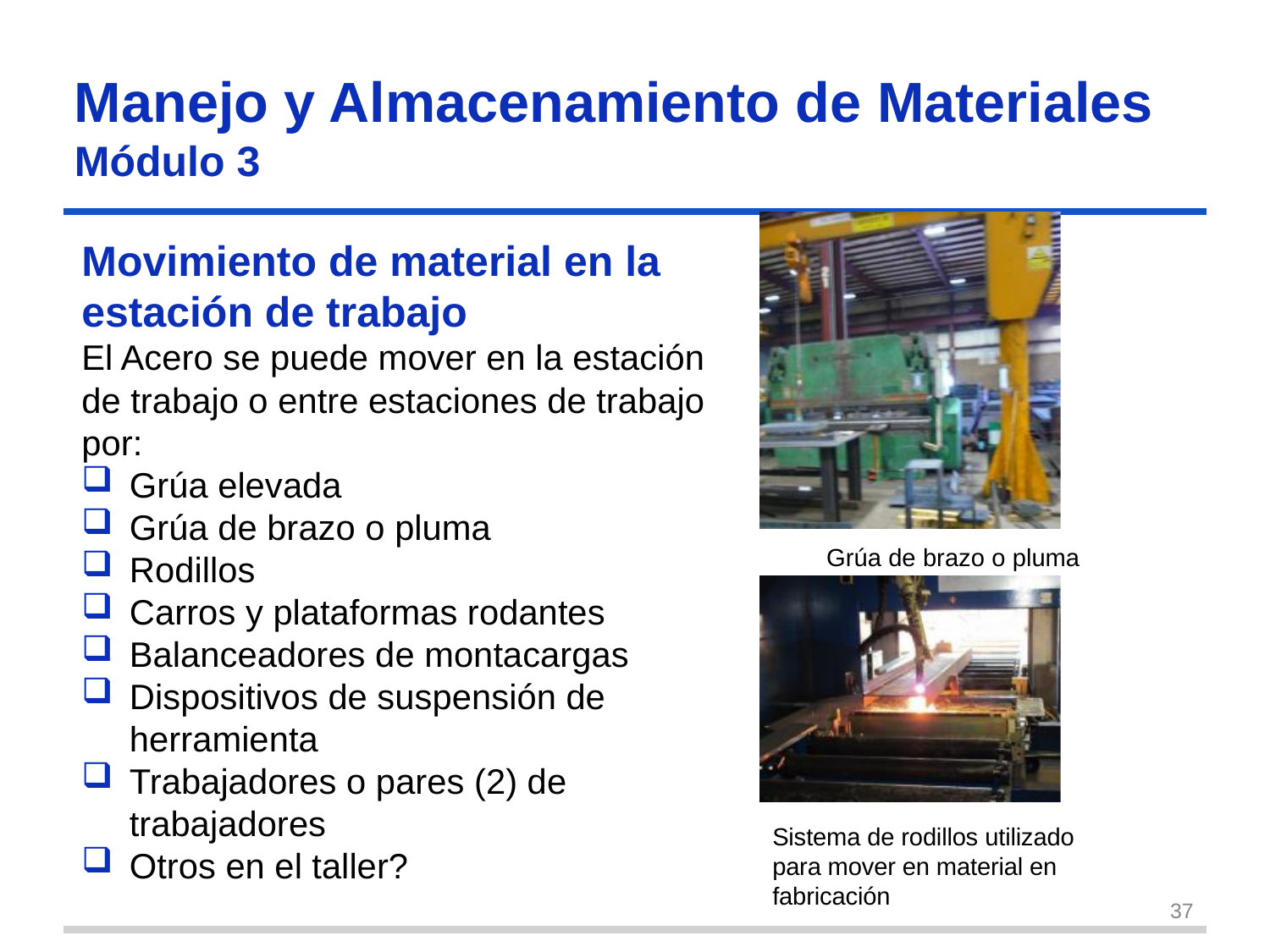

# Manejo y Almacenamiento de Materiales
Módulo 3 s38

Movimiento de material en la estación de trabajo
El Acero se puede mover en la estación de trabajo o entre estaciones de trabajo por:
Grúa elevada
Grúa de brazo o pluma
Rodillos
Carros y plataformas rodantes
Balanceadores de montacargas
Dispositivos de suspensión de herramienta
Trabajadores o pares (2) de trabajadores
Otros en el taller?
Grúa de brazo o pluma

Sistema de rodillos utilizado para mover en material en fabricación
37